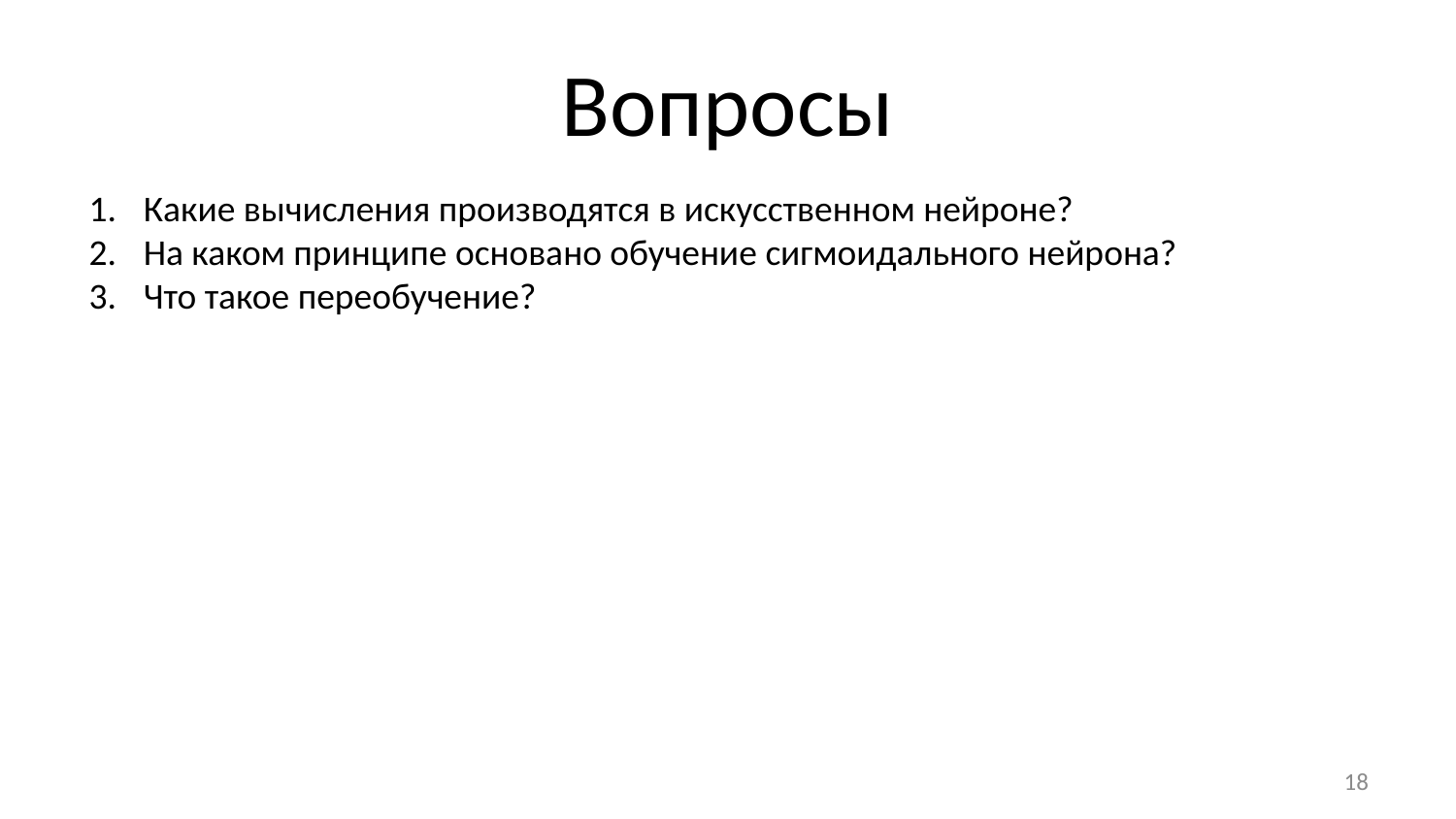

# Вопросы
Какие вычисления производятся в искусственном нейроне?
На каком принципе основано обучение сигмоидального нейрона?
Что такое переобучение?
18